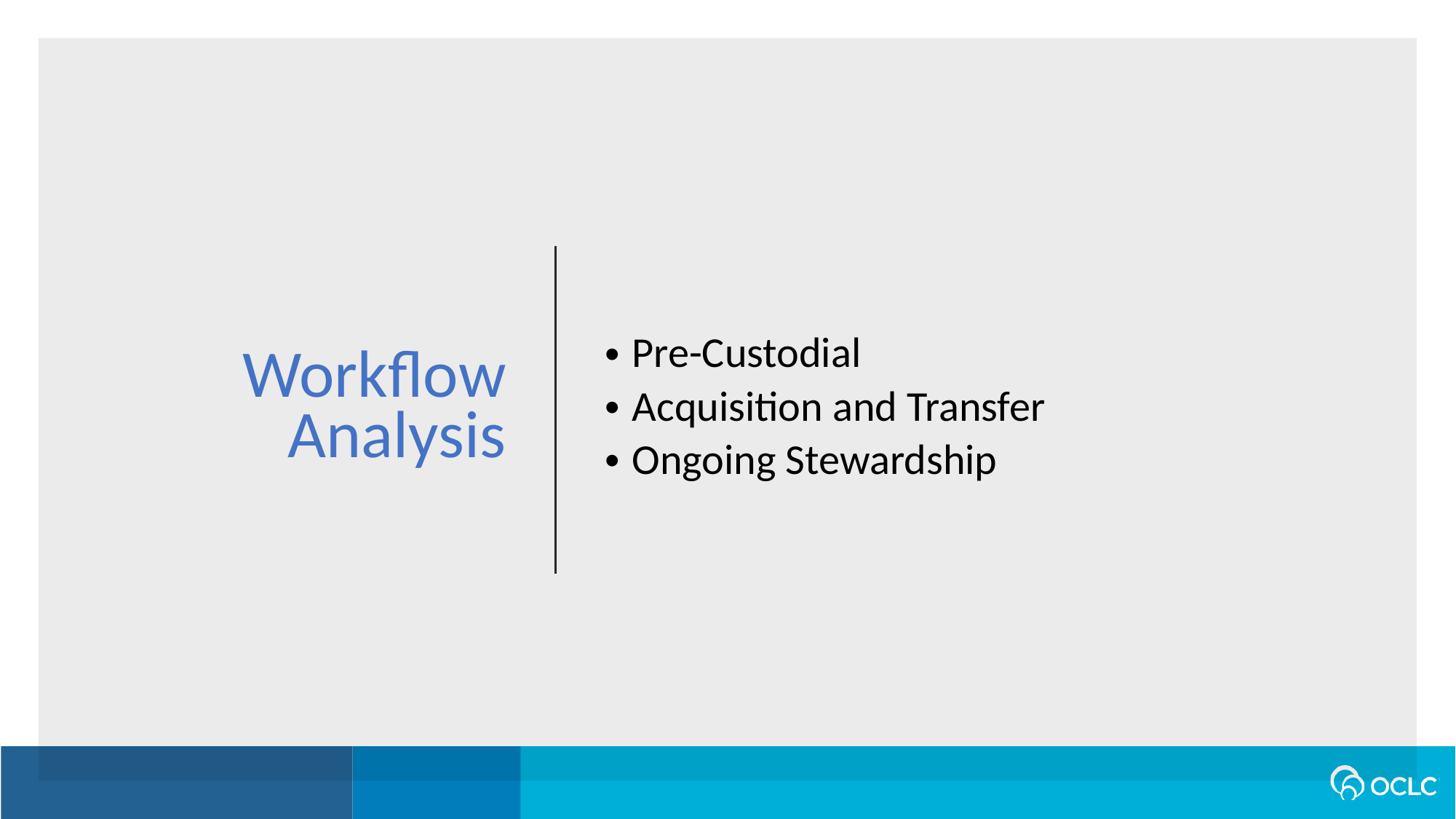

Workflow Analysis
Pre-Custodial
Acquisition and Transfer
Ongoing Stewardship